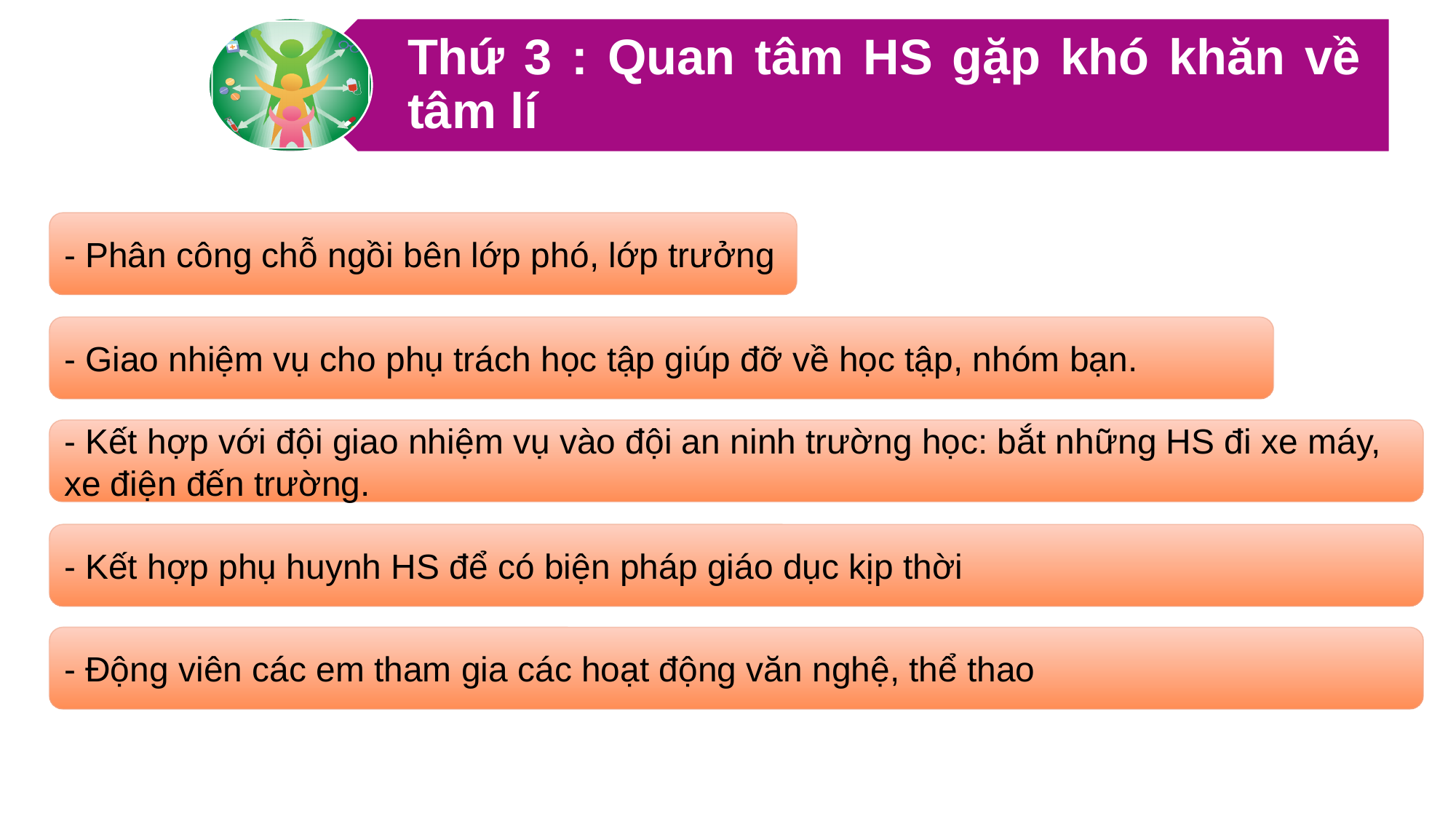

Thứ 3 : Quan tâm HS gặp khó khăn về tâm lí
- Phân công chỗ ngồi bên lớp phó, lớp trưởng
- Giao nhiệm vụ cho phụ trách học tập giúp đỡ về học tập, nhóm bạn.
- Kết hợp với đội giao nhiệm vụ vào đội an ninh trường học: bắt những HS đi xe máy, xe điện đến trường.
- Kết hợp phụ huynh HS để có biện pháp giáo dục kịp thời
- Động viên các em tham gia các hoạt động văn nghệ, thể thao